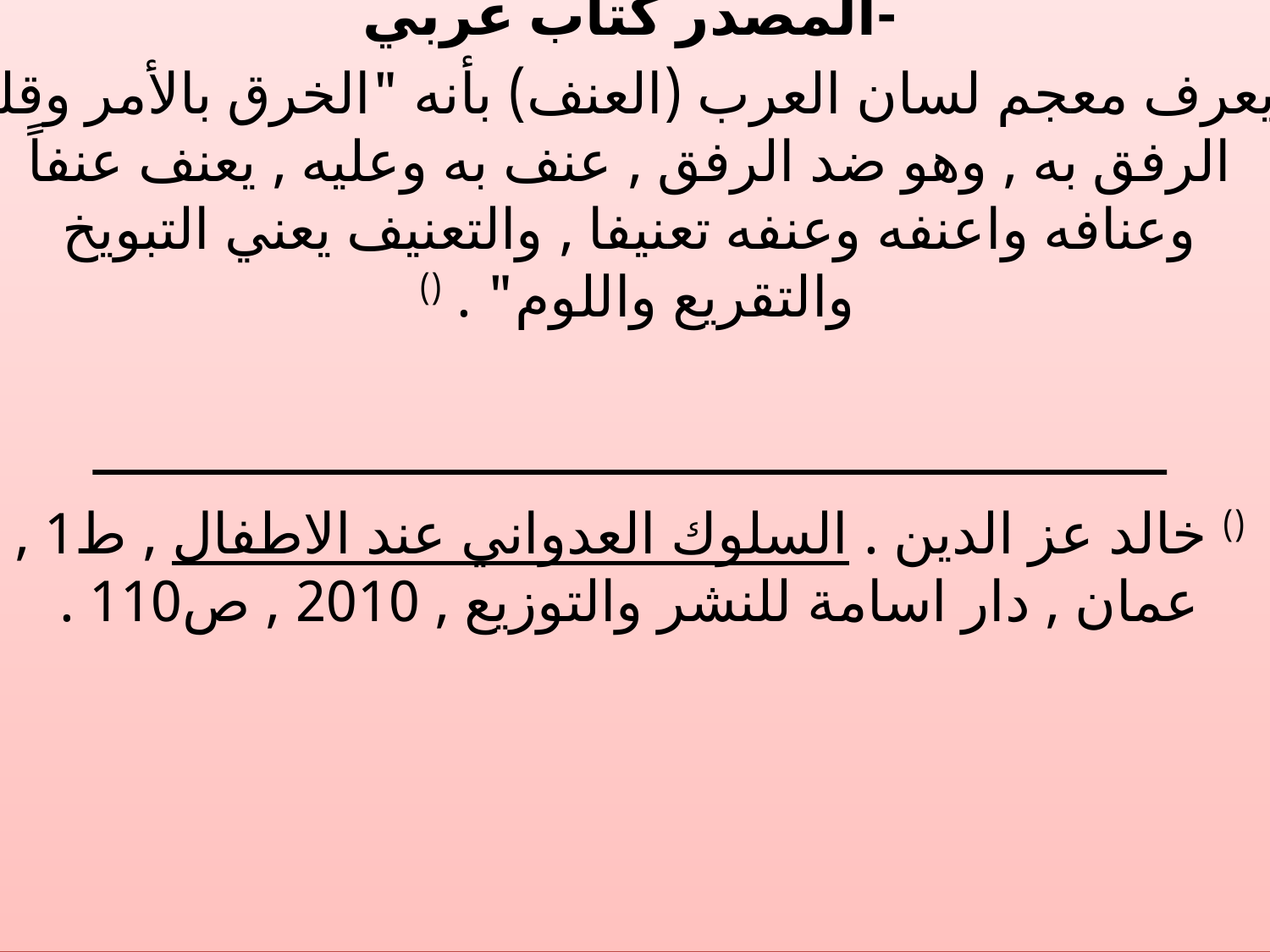

-المصدر كتاب عربي
 يعرف معجم لسان العرب (العنف) بأنه "الخرق بالأمر وقلة الرفق به , وهو ضد الرفق , عنف به وعليه , يعنف عنفاً وعنافه واعنفه وعنفه تعنيفا , والتعنيف يعني التبويخ والتقريع واللوم" . ()

ـــــــــــــــــــــــــــــــــــــــــــــــــــــــــــــــــ
() خالد عز الدين . السلوك العدواني عند الاطفال , ط1 , عمان , دار اسامة للنشر والتوزيع , 2010 , ص110 .